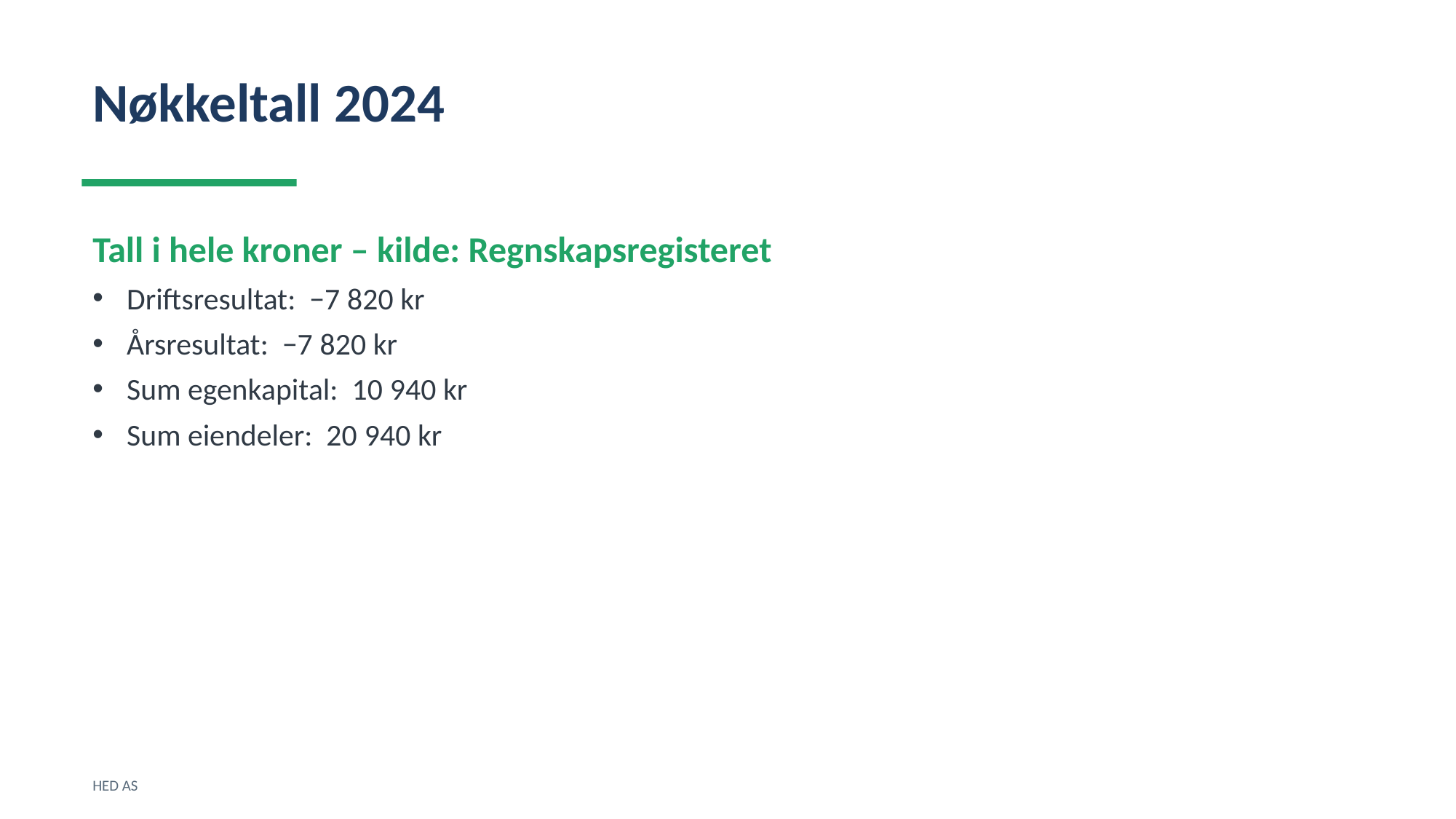

Nøkkeltall 2024

Tall i hele kroner – kilde: Regnskapsregisteret
Driftsresultat:  −7 820 kr
Årsresultat:  −7 820 kr
Sum egenkapital:  10 940 kr
Sum eiendeler:  20 940 kr
HED AS